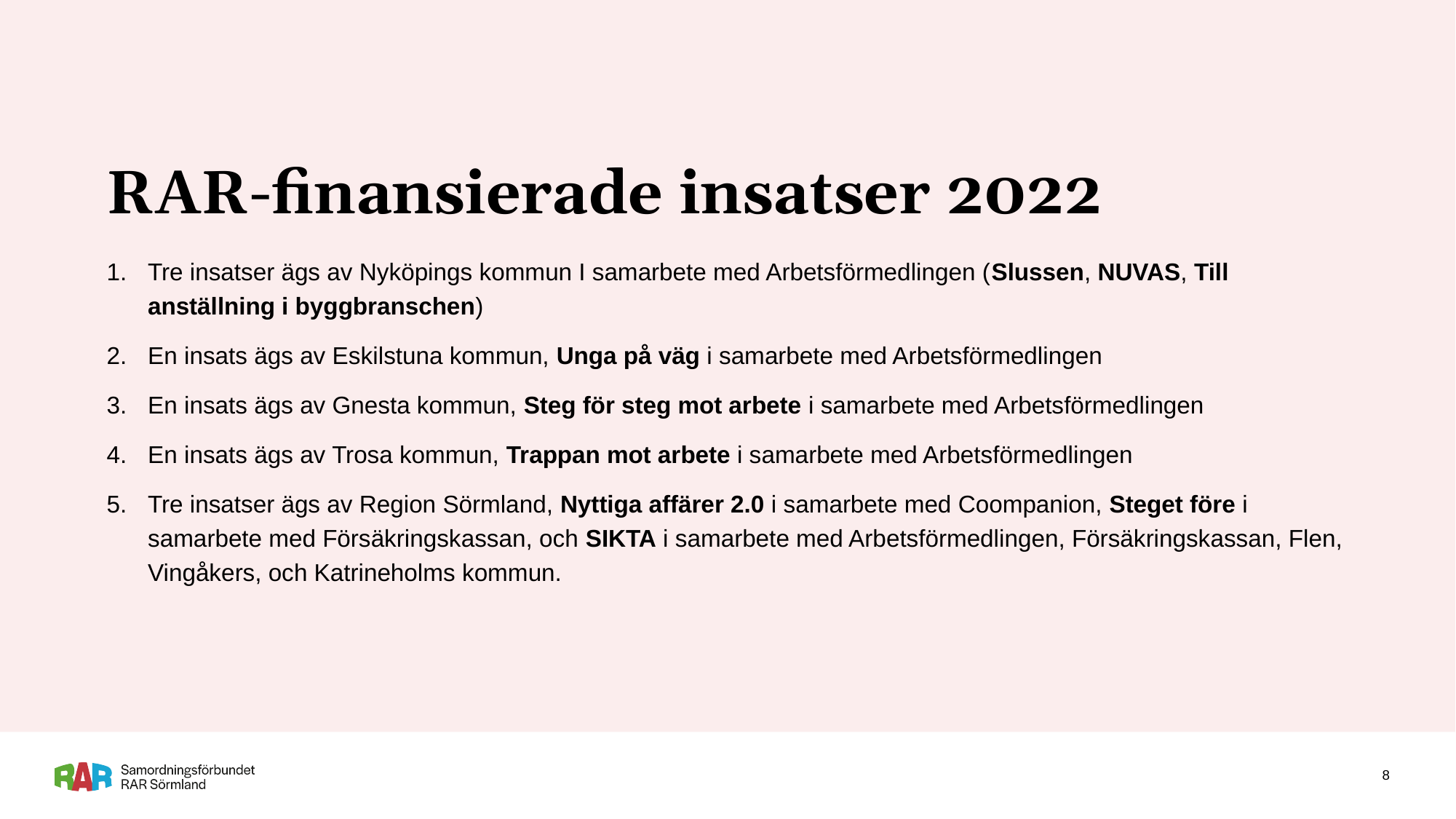

# RAR-finansierade insatser 2022
Tre insatser ägs av Nyköpings kommun I samarbete med Arbetsförmedlingen (Slussen, NUVAS, Till anställning i byggbranschen)
En insats ägs av Eskilstuna kommun, Unga på väg i samarbete med Arbetsförmedlingen
En insats ägs av Gnesta kommun, Steg för steg mot arbete i samarbete med Arbetsförmedlingen
En insats ägs av Trosa kommun, Trappan mot arbete i samarbete med Arbetsförmedlingen
Tre insatser ägs av Region Sörmland, Nyttiga affärer 2.0 i samarbete med Coompanion, Steget före i samarbete med Försäkringskassan, och SIKTA i samarbete med Arbetsförmedlingen, Försäkringskassan, Flen, Vingåkers, och Katrineholms kommun.
8